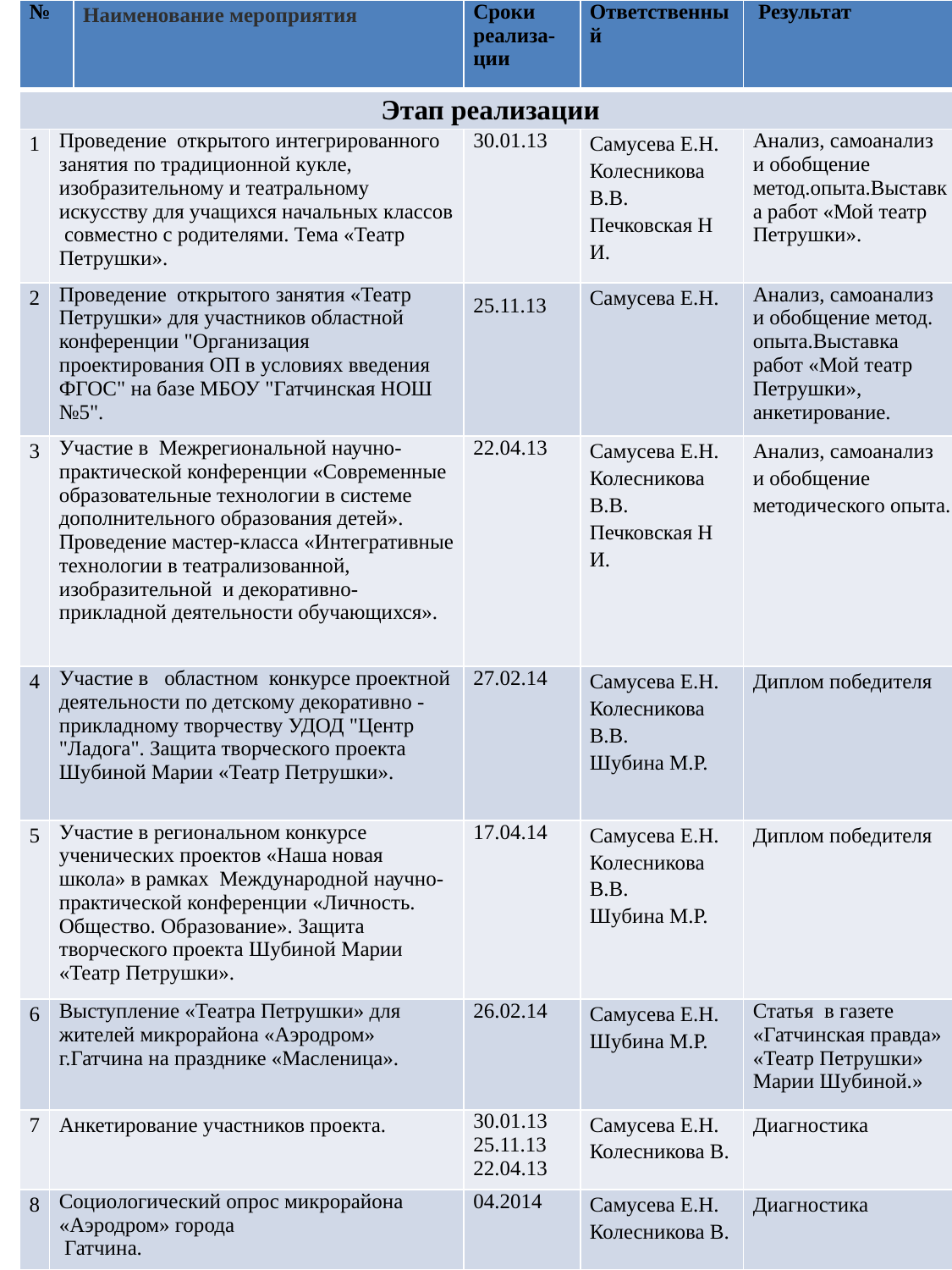

| № |  | Наименование мероприятия | Сроки реализа-ции | Ответственный | Результат |
| --- | --- | --- | --- | --- | --- |
| Этап реализации |  |  |  |  |  |
| 1 | Проведение открытого интегрированного занятия по традиционной кукле, изобразительному и театральному искусству для учащихся начальных классов совместно с родителями. Тема «Театр Петрушки». |  | 30.01.13 | Самусева Е.Н. Колесникова В.В. Печковская Н И. | Анализ, самоанализ и обобщение метод.опыта.Выставка работ «Мой театр Петрушки». |
| 2 | Проведение открытого занятия «Театр Петрушки» для участников областной конференции "Организация проектирования ОП в условиях введения ФГОС" на базе МБОУ "Гатчинская НОШ №5". |  | 25.11.13 | Самусева Е.Н. | Анализ, самоанализ и обобщение метод. опыта.Выставка работ «Мой театр Петрушки», анкетирование. |
| 3 | Участие в Межрегиональной научно-практической конференции «Современные образовательные технологии в системе дополнительного образования детей». Проведение мастер-класса «Интегративные технологии в театрализованной, изобразительной и декоративно-прикладной деятельности обучающихся». |  | 22.04.13 | Самусева Е.Н. Колесникова В.В. Печковская Н И. | Анализ, самоанализ и обобщение методического опыта. |
| 4 | Участие в областном конкурсе проектной деятельности по детскому декоративно - прикладному творчеству УДОД "Центр "Ладога". Защита творческого проекта Шубиной Марии «Театр Петрушки». |  | 27.02.14 | Самусева Е.Н. Колесникова В.В. Шубина М.Р. | Диплом победителя |
| 5 | Участие в региональном конкурсе ученических проектов «Наша новая школа» в рамках Международной научно-практической конференции «Личность. Общество. Образование». Защита творческого проекта Шубиной Марии «Театр Петрушки». |  | 17.04.14 | Самусева Е.Н. Колесникова В.В. Шубина М.Р. | Диплом победителя |
| 6 | Выступление «Театра Петрушки» для жителей микрорайона «Аэродром» г.Гатчина на празднике «Масленица». |  | 26.02.14 | Самусева Е.Н. Шубина М.Р. | Статья в газете «Гатчинская правда» «Театр Петрушки» Марии Шубиной.» |
| 7 | Анкетирование участников проекта. |  | 30.01.13 25.11.13 22.04.13 | Самусева Е.Н. Колесникова В. | Диагностика |
| 8 | Социологический опрос микрорайона «Аэродром» города Гатчина. |  | 04.2014 | Самусева Е.Н. Колесникова В. | Диагностика |